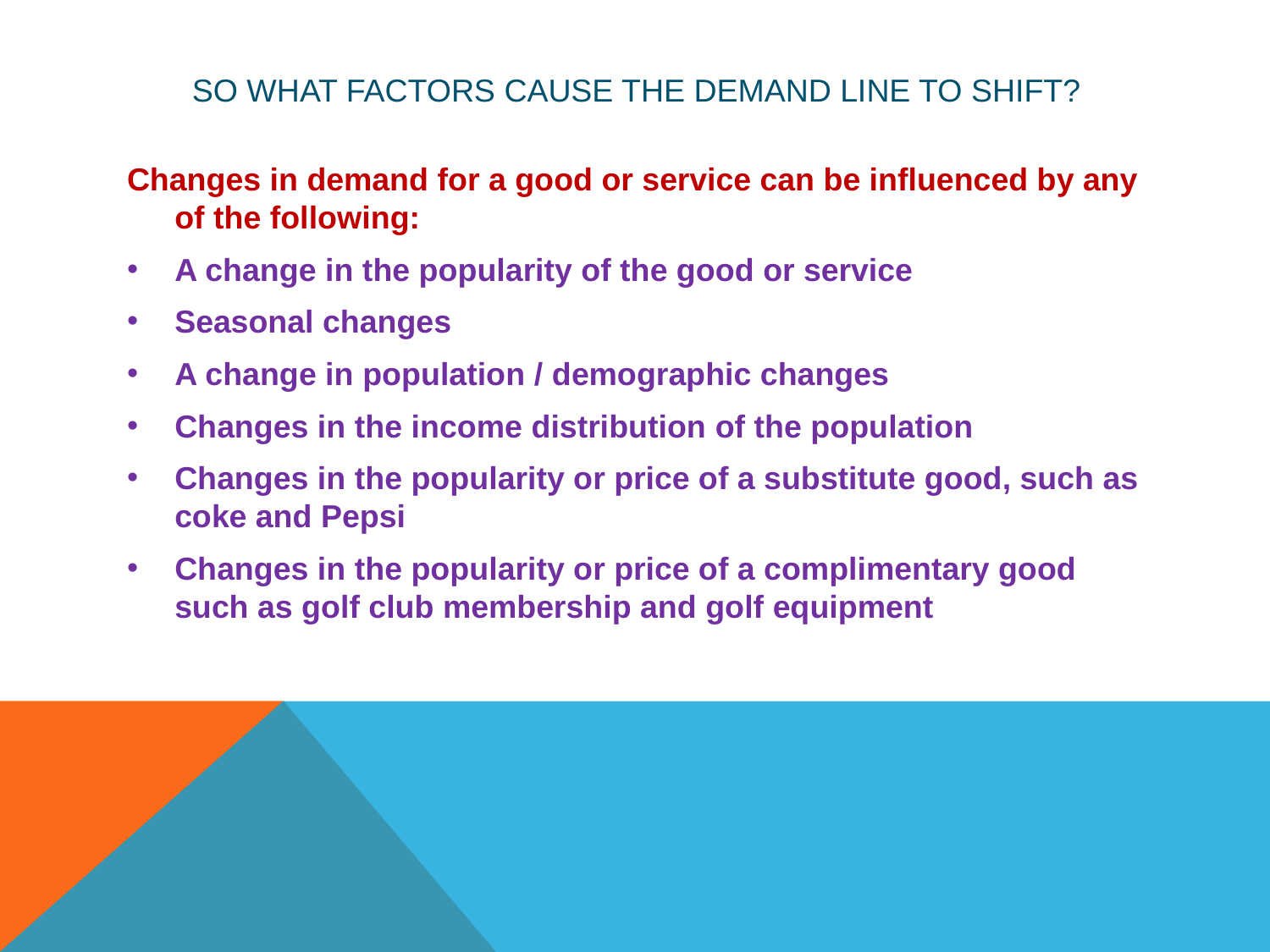

# So what factors cause the demand line to shift?
Changes in demand for a good or service can be influenced by any of the following:
A change in the popularity of the good or service
Seasonal changes
A change in population / demographic changes
Changes in the income distribution of the population
Changes in the popularity or price of a substitute good, such as coke and Pepsi
Changes in the popularity or price of a complimentary good such as golf club membership and golf equipment